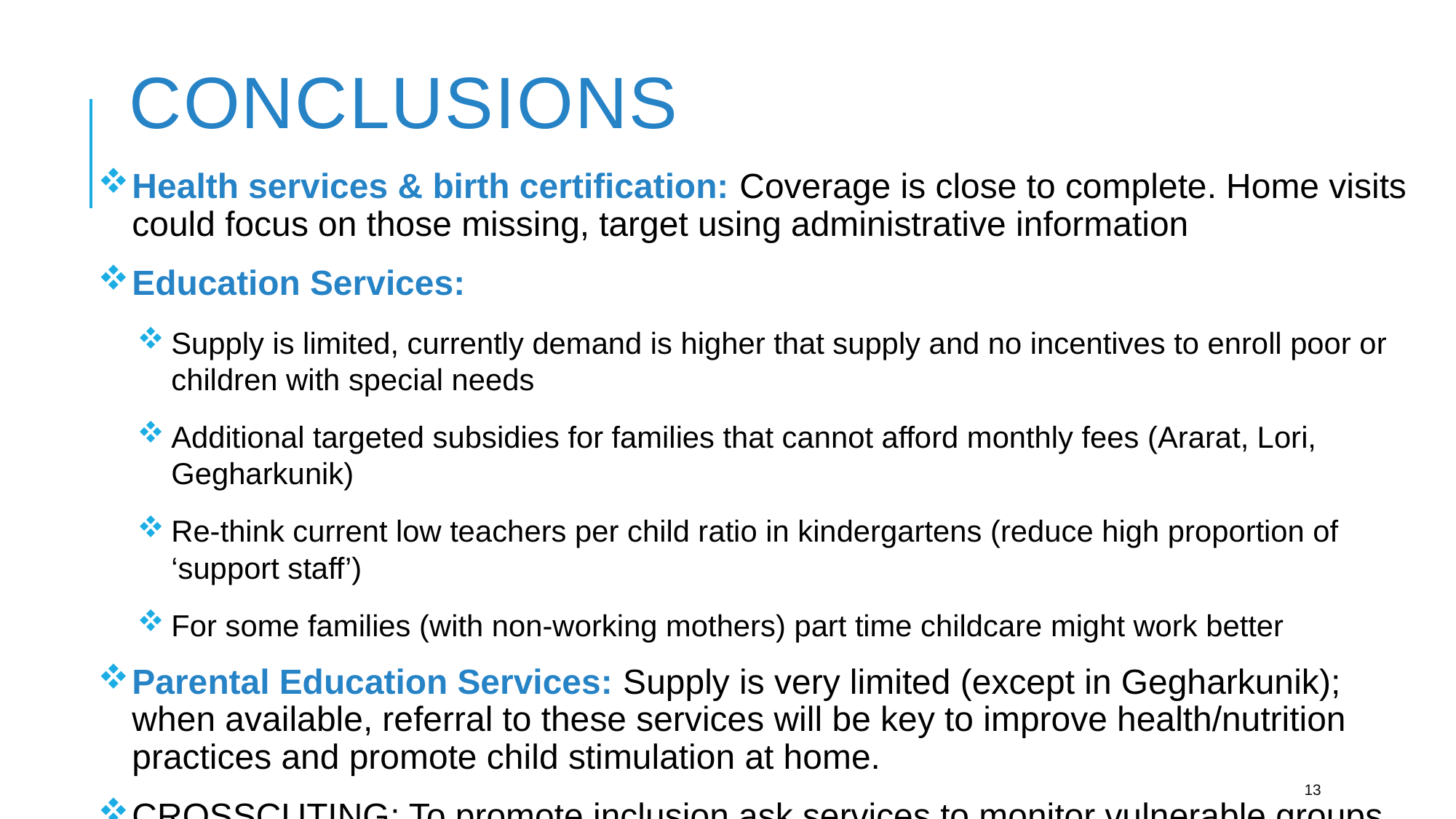

# conclusions
Health services & birth certification: Coverage is close to complete. Home visits could focus on those missing, target using administrative information
Education Services:
Supply is limited, currently demand is higher that supply and no incentives to enroll poor or children with special needs
Additional targeted subsidies for families that cannot afford monthly fees (Ararat, Lori, Gegharkunik)
Re-think current low teachers per child ratio in kindergartens (reduce high proportion of ‘support staff’)
For some families (with non-working mothers) part time childcare might work better
Parental Education Services: Supply is very limited (except in Gegharkunik); when available, referral to these services will be key to improve health/nutrition practices and promote child stimulation at home.
CROSSCUTING: To promote inclusion ask services to monitor vulnerable groups among beneficiaries
13